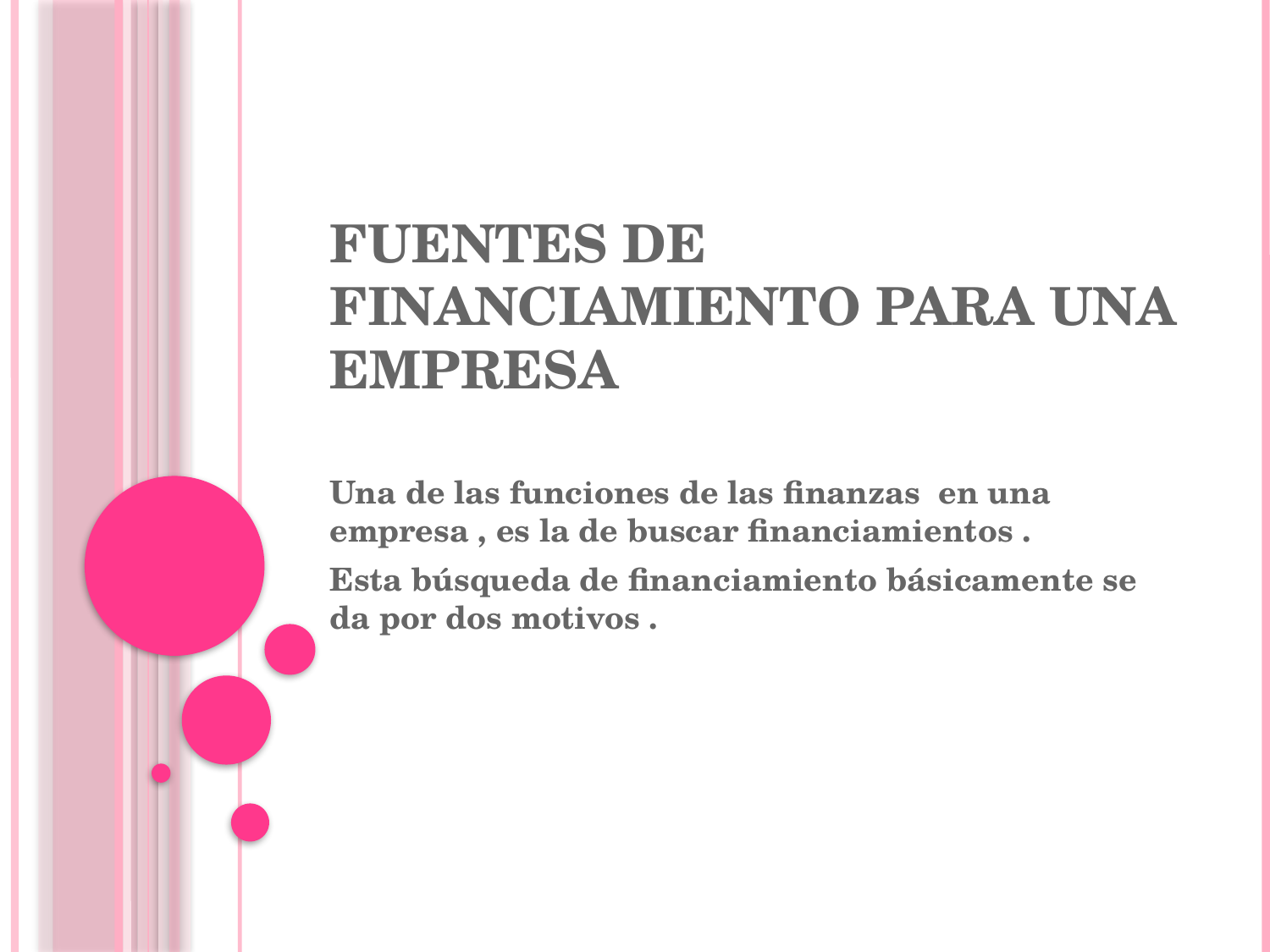

# Fuentes de financiamiento para una empresa Una de las funciones de las finanzas en una empresa, es la de buscar financiamiento. Esta búsqueda de financiamiento básicamente se da por dos motivos
Una de las funciones de las finanzas  en una empresa , es la de buscar financiamientos .
Esta búsqueda de financiamiento básicamente se da por dos motivos .